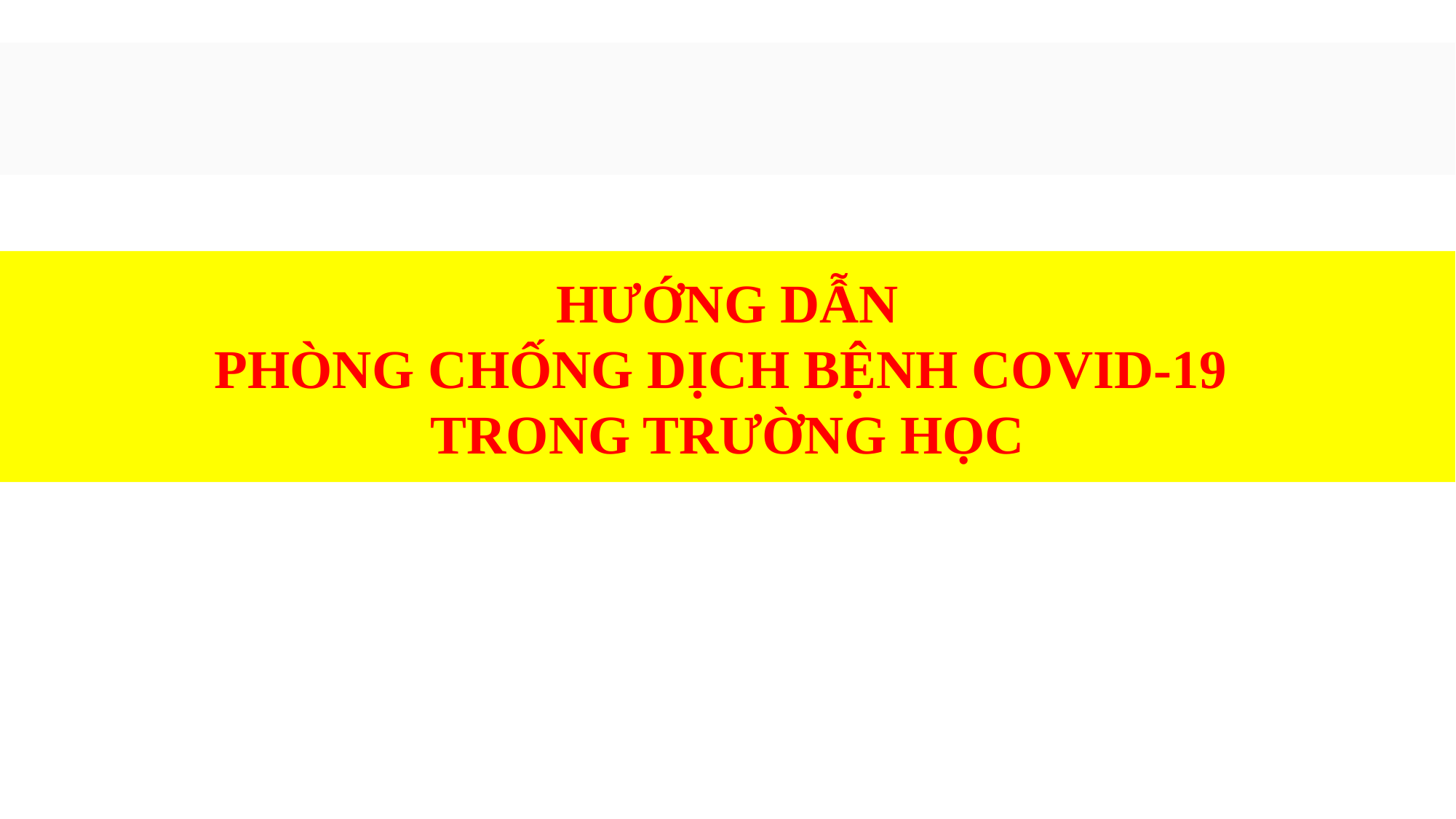

HƯỚNG DẪN
PHÒNG CHỐNG DỊCH BỆNH COVID-19
TRONG TRƯỜNG HỌC